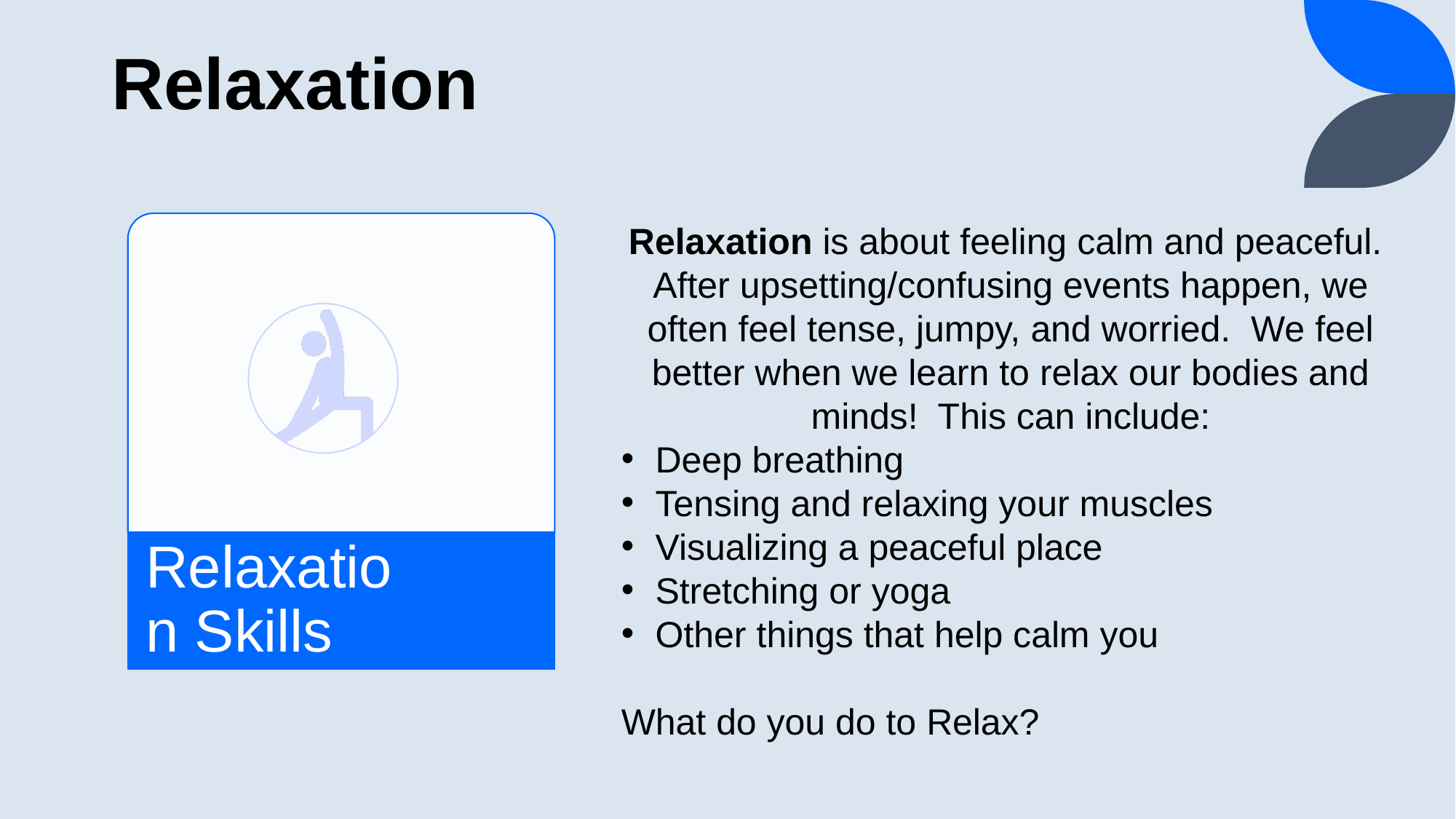

# Relaxation
Relaxation Skills
Relaxation is about feeling calm and peaceful.  After upsetting/confusing events happen, we often feel tense, jumpy, and worried.  We feel better when we learn to relax our bodies and minds!  This can include:
Deep breathing
Tensing and relaxing your muscles
Visualizing a peaceful place
Stretching or yoga
Other things that help calm you

What do you do to Relax?